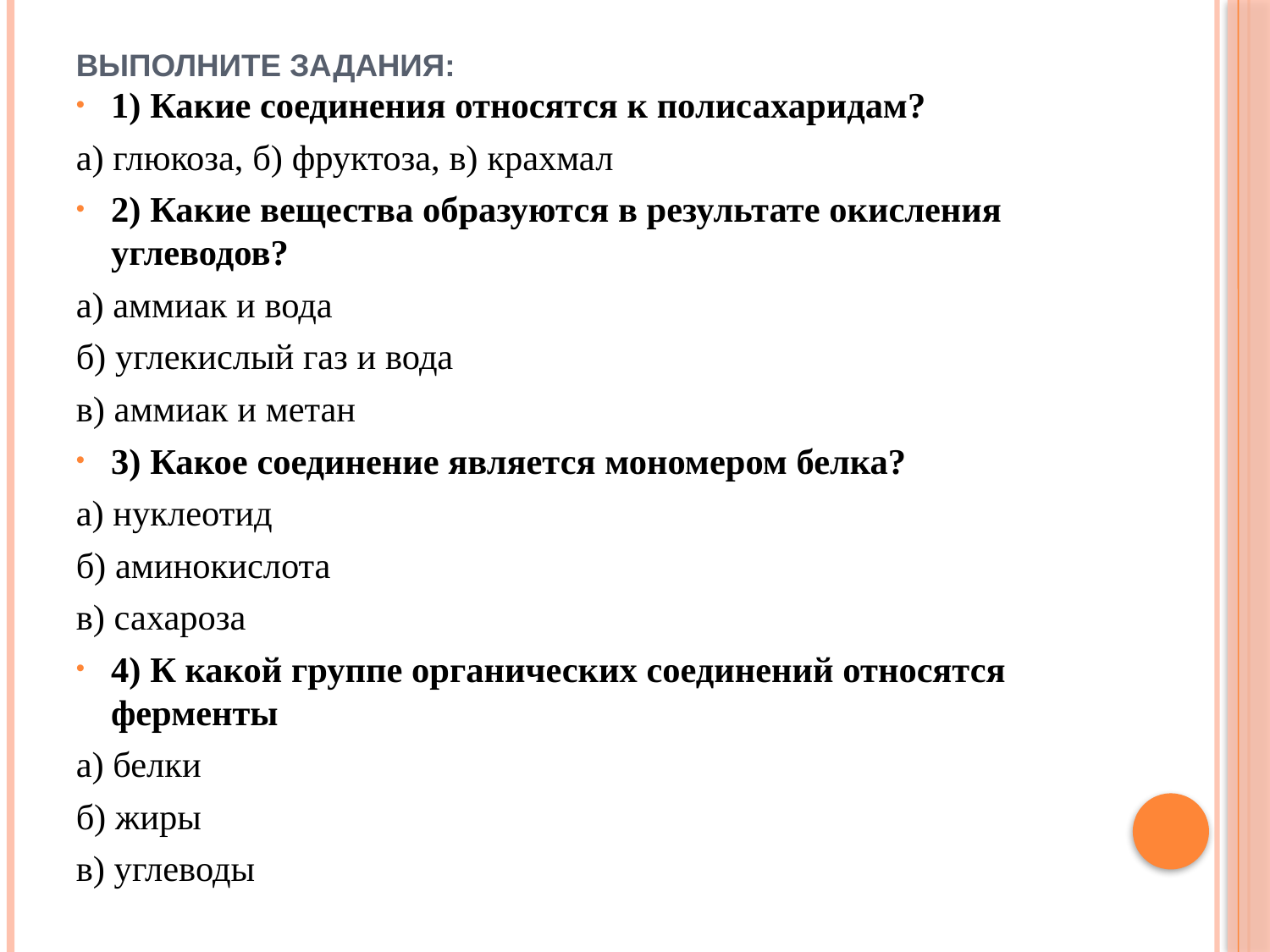

# Выполните задания:
1) Какие соединения относятся к полисахаридам?
а) глюкоза, б) фруктоза, в) крахмал
2) Какие вещества образуются в результате окисления углеводов?
а) аммиак и вода
б) углекислый газ и вода
в) аммиак и метан
3) Какое соединение является мономером белка?
а) нуклеотид
б) аминокислота
в) сахароза
4) К какой группе органических соединений относятся ферменты
а) белки
б) жиры
в) углеводы